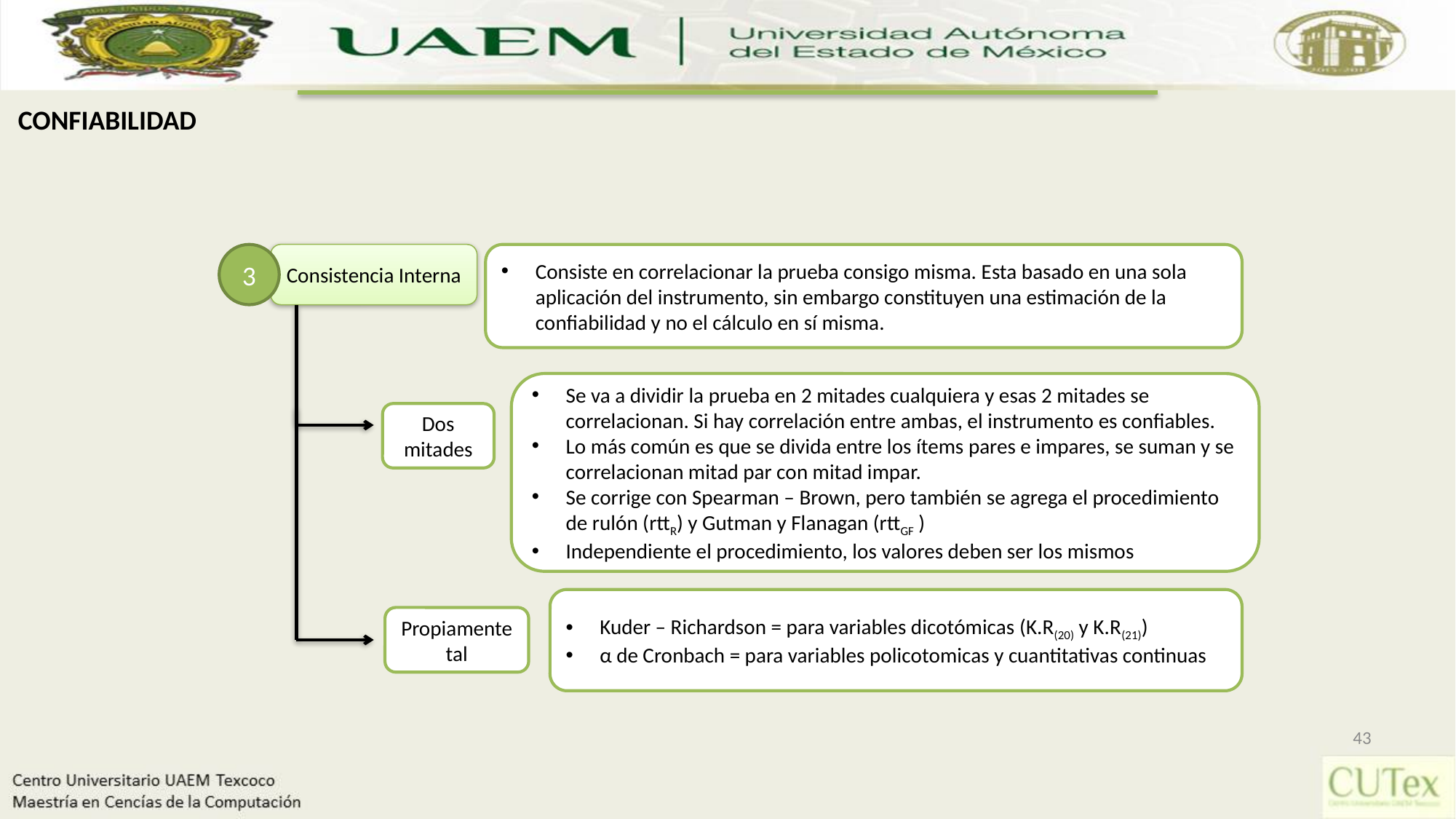

CONFIABILIDAD
Consiste en correlacionar la prueba consigo misma. Esta basado en una sola aplicación del instrumento, sin embargo constituyen una estimación de la confiabilidad y no el cálculo en sí misma.
3
Consistencia Interna
Se va a dividir la prueba en 2 mitades cualquiera y esas 2 mitades se correlacionan. Si hay correlación entre ambas, el instrumento es confiables.
Lo más común es que se divida entre los ítems pares e impares, se suman y se correlacionan mitad par con mitad impar.
Se corrige con Spearman – Brown, pero también se agrega el procedimiento de rulón (rttR) y Gutman y Flanagan (rttGF )
Independiente el procedimiento, los valores deben ser los mismos
Dos mitades
Kuder – Richardson = para variables dicotómicas (K.R(20) y K.R(21))
α de Cronbach = para variables policotomicas y cuantitativas continuas
Propiamente tal
43